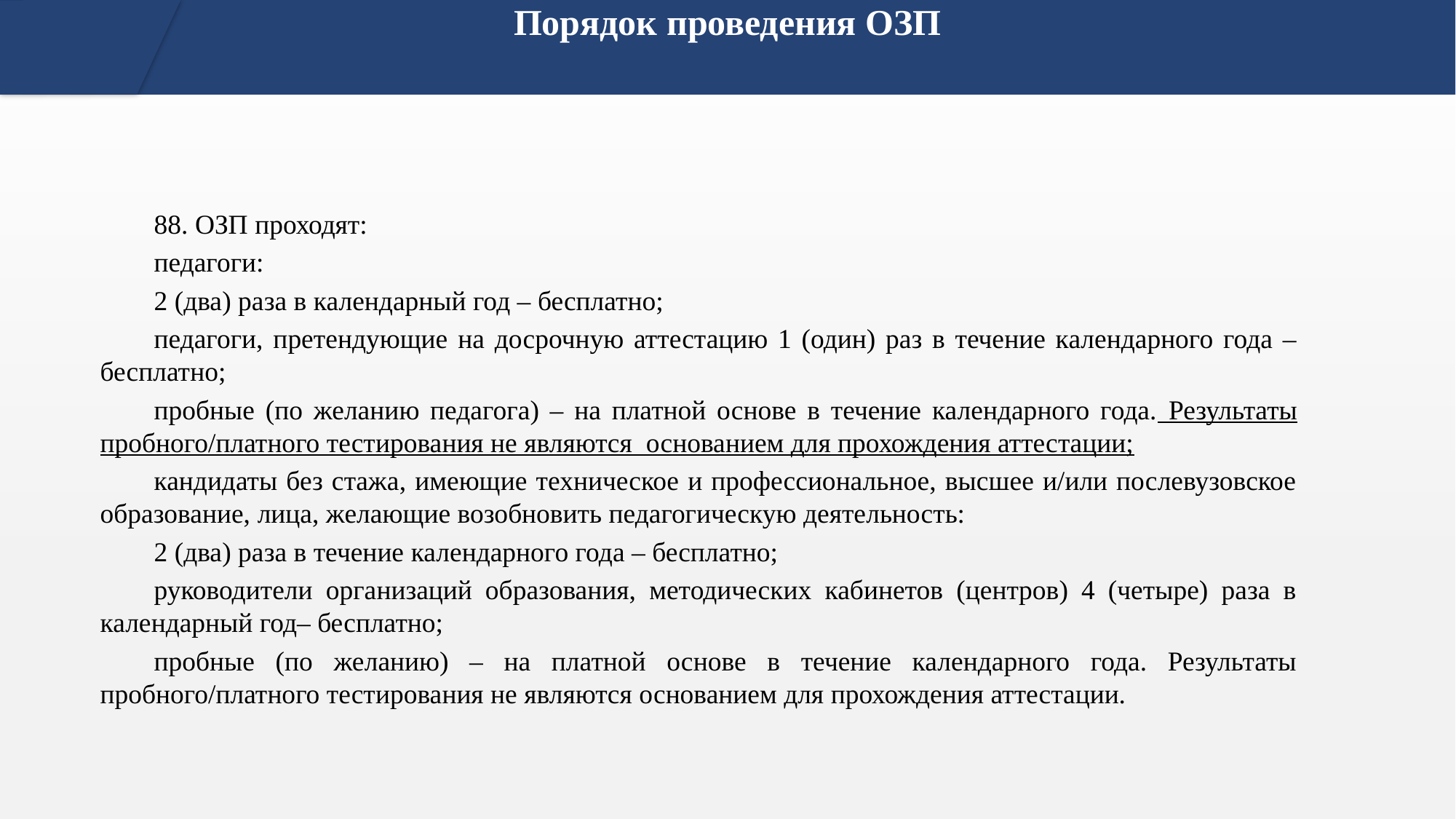

# Порядок проведения ОЗП
88. ОЗП проходят:
педагоги:
2 (два) раза в календарный год – бесплатно;
педагоги, претендующие на досрочную аттестацию 1 (один) раз в течение календарного года – бесплатно;
пробные (по желанию педагога) – на платной основе в течение календарного года. Результаты пробного/платного тестирования не являются  основанием для прохождения аттестации;
кандидаты без стажа, имеющие техническое и профессиональное, высшее и/или послевузовское образование, лица, желающие возобновить педагогическую деятельность:
2 (два) раза в течение календарного года – бесплатно;
руководители организаций образования, методических кабинетов (центров) 4 (четыре) раза в календарный год– бесплатно;
пробные (по желанию) – на платной основе в течение календарного года. Результаты пробного/платного тестирования не являются основанием для прохождения аттестации.